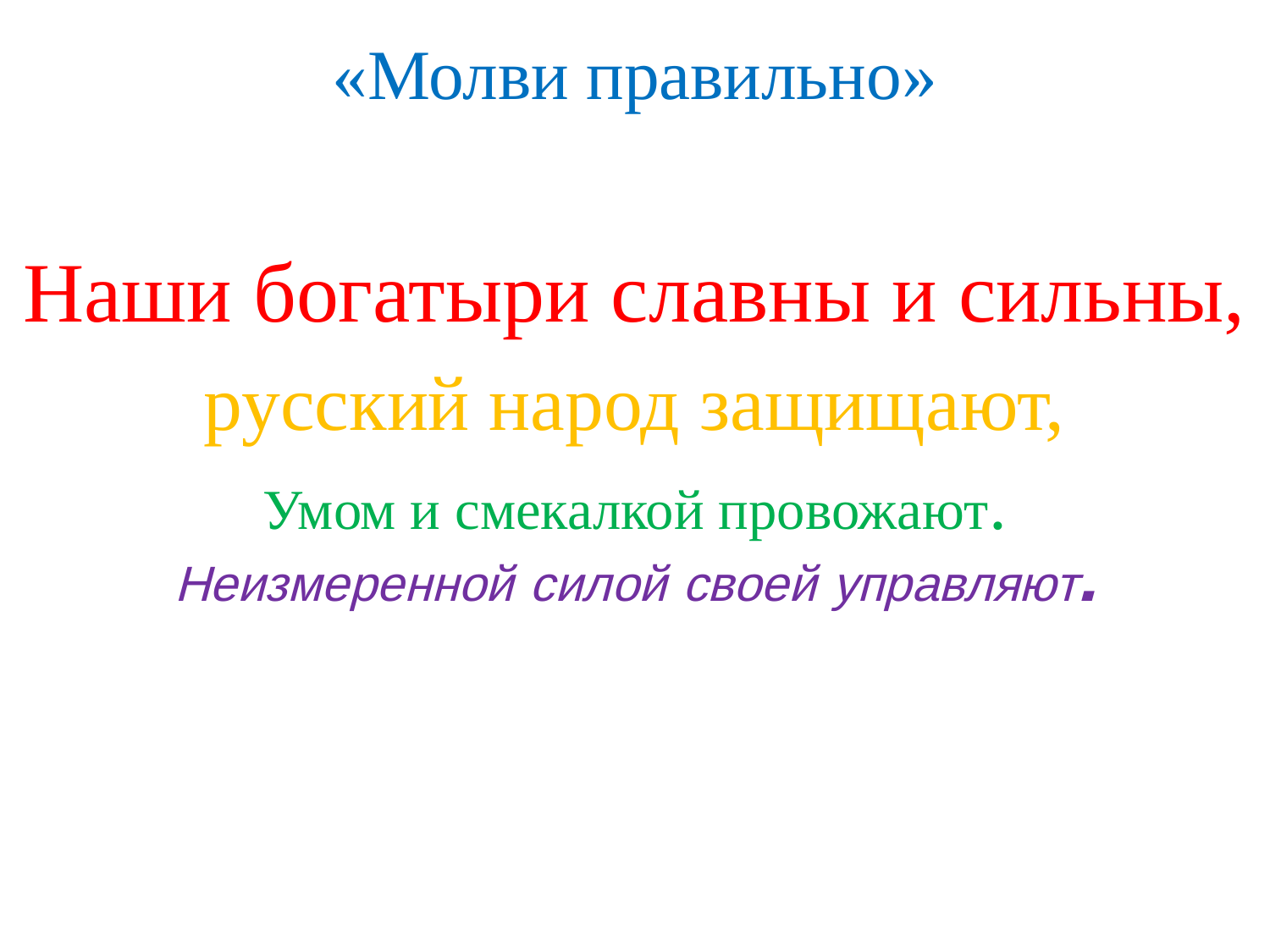

# «Молви правильно»
Наши богатыри славны и сильны,
русский народ защищают,
Умом и смекалкой провожают.
Неизмеренной силой своей управляют.